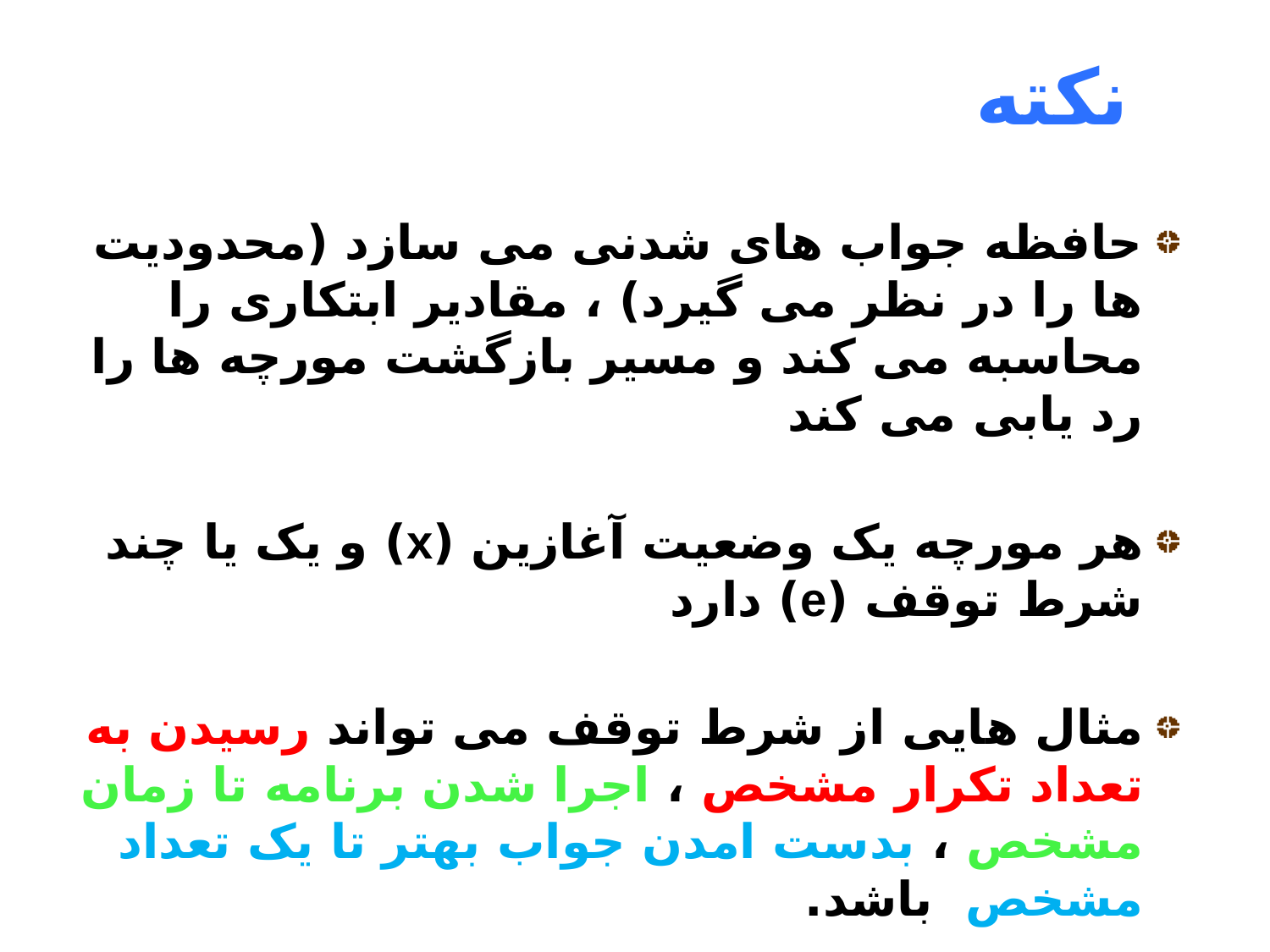

# نکته
حافظه جواب های شدنی می سازد (محدودیت ها را در نظر می گیرد) ، مقادیر ابتکاری را محاسبه می کند و مسیر بازگشت مورچه ها را رد یابی می کند

هر مورچه یک وضعیت آغازین (x) و یک یا چند شرط توقف (e) دارد

مثال هایی از شرط توقف می تواند رسیدن به تعداد تکرار مشخص ، اجرا شدن برنامه تا زمان مشخص ، بدست امدن جواب بهتر تا یک تعداد مشخص  باشد.